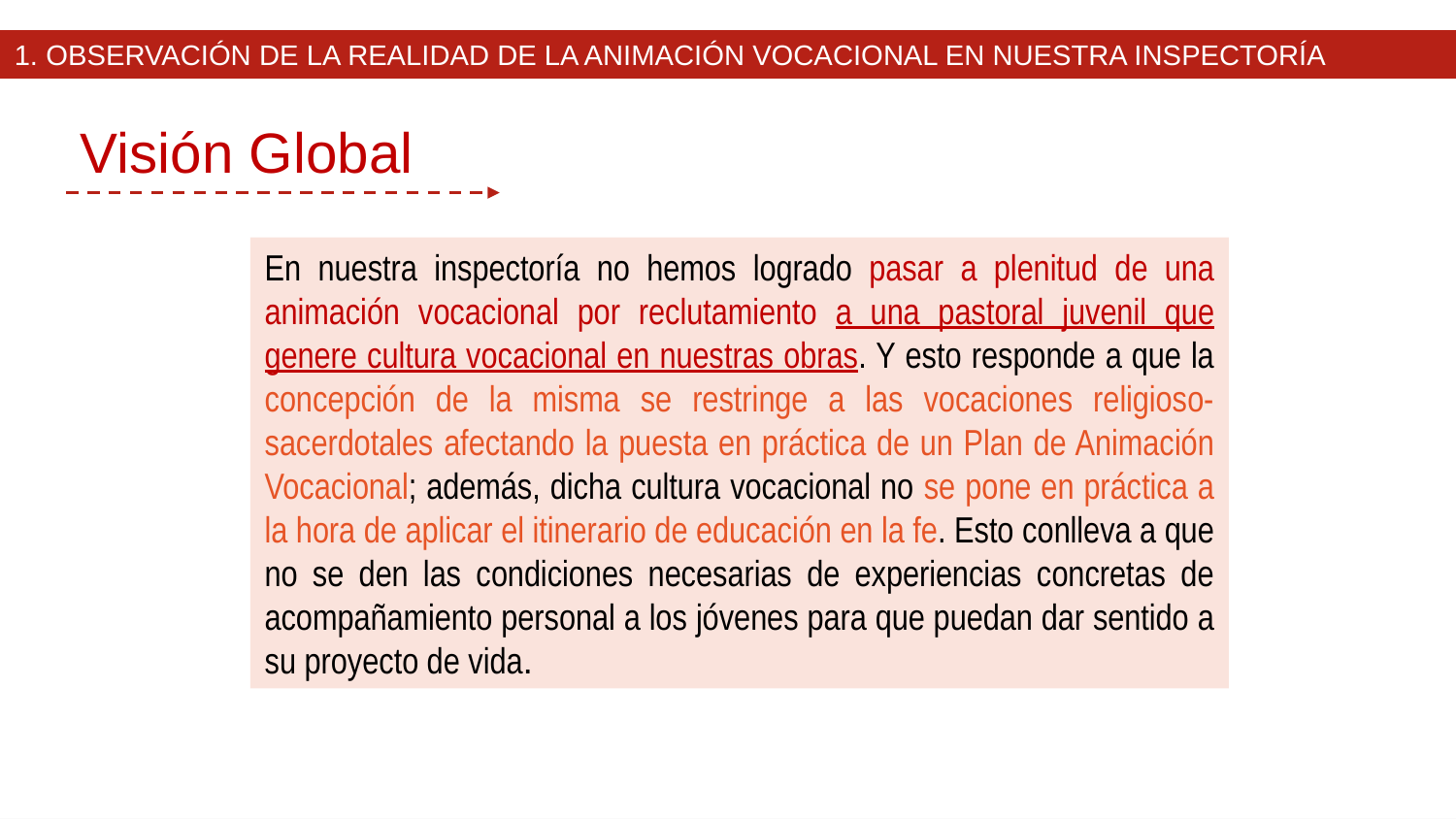

1. Observación de la realidad de la Animación Vocacional en nuestra Inspectoría
Visión Global
En nuestra inspectoría no hemos logrado pasar a plenitud de una animación vocacional por reclutamiento a una pastoral juvenil que genere cultura vocacional en nuestras obras. Y esto responde a que la concepción de la misma se restringe a las vocaciones religioso-sacerdotales afectando la puesta en práctica de un Plan de Animación Vocacional; además, dicha cultura vocacional no se pone en práctica a la hora de aplicar el itinerario de educación en la fe. Esto conlleva a que no se den las condiciones necesarias de experiencias concretas de acompañamiento personal a los jóvenes para que puedan dar sentido a su proyecto de vida.